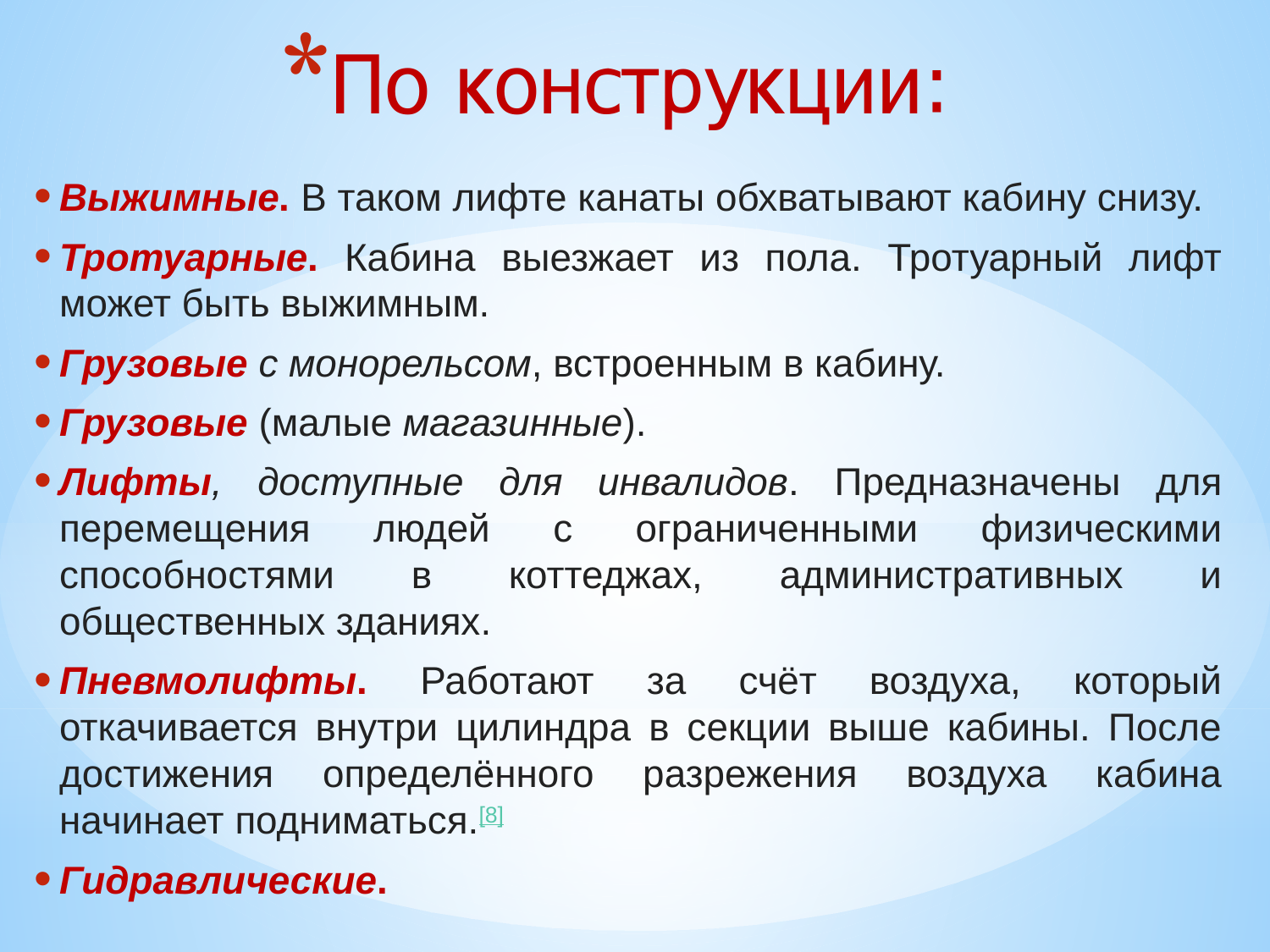

# По конструкции:
Выжимные. В таком лифте канаты обхватывают кабину снизу.
Тротуарные. Кабина выезжает из пола. Тротуарный лифт может быть выжимным.
Грузовые с монорельсом, встроенным в кабину.
Грузовые (малые магазинные).
Лифты, доступные для инвалидов. Предназначены для перемещения людей с ограниченными физическими способностями в коттеджах, административных и общественных зданиях.
Пневмолифты. Работают за счёт воздуха, который откачивается внутри цилиндра в секции выше кабины. После достижения определённого разрежения воздуха кабина начинает подниматься.[8]
Гидравлические.